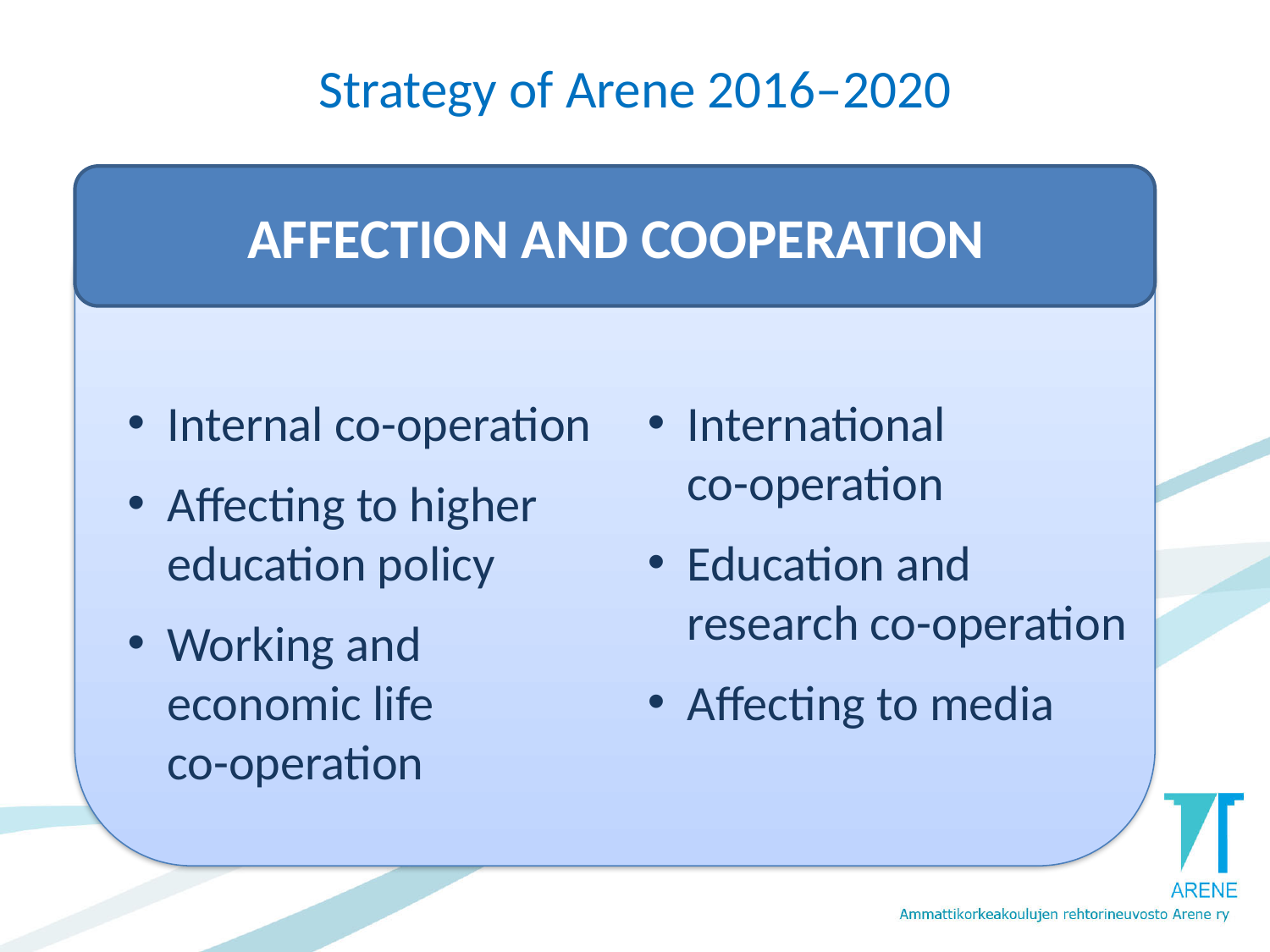

Strategy of Arene 2016–2020

AFFECTION AND COOPERATION
Internal co-operation

Affecting to higher education policy

Working and            economic life                 co-operation
International              co-operation

Education and research co-operation

Affecting to media